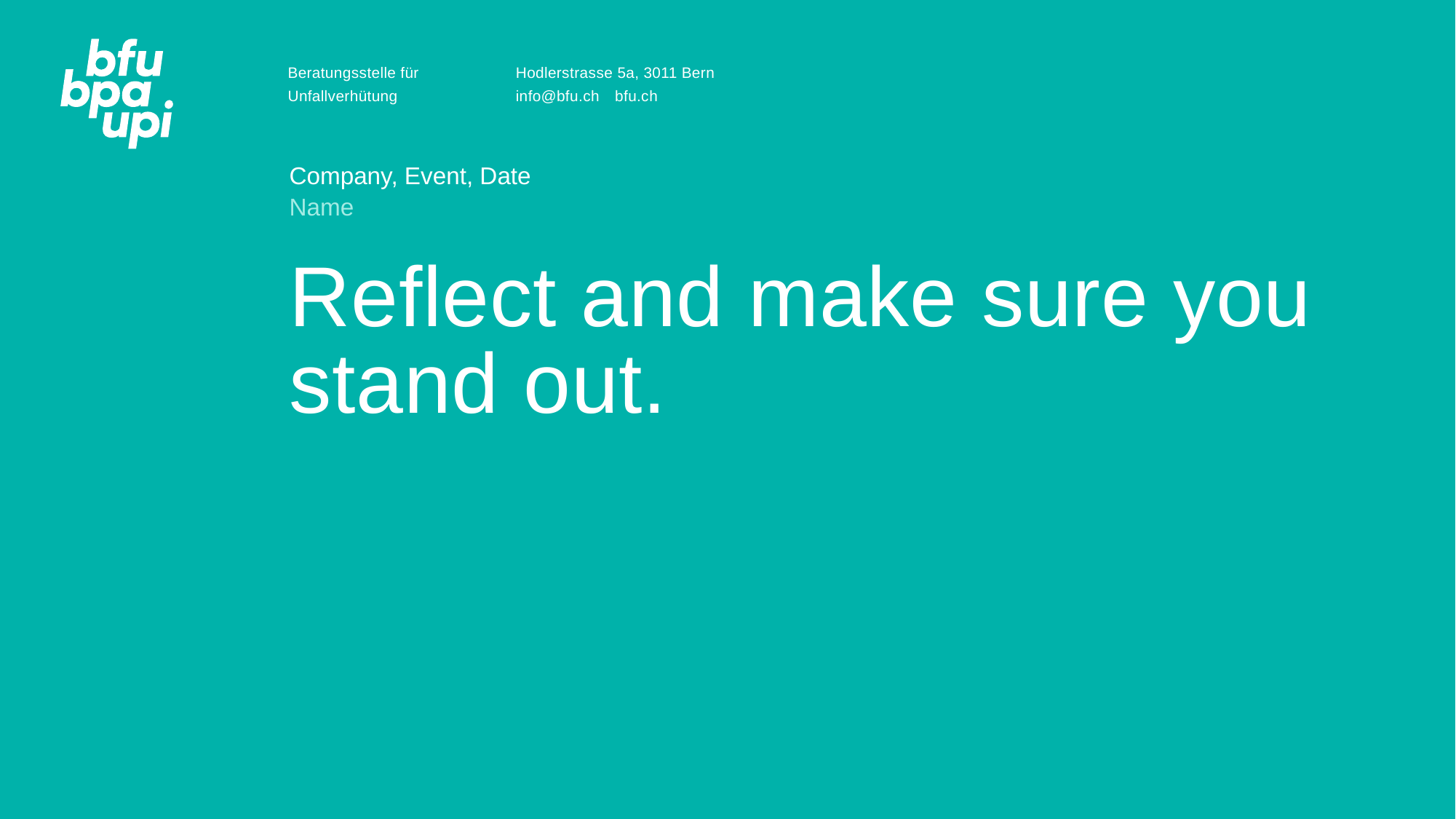

Company, Event, Date
Name
# Reflect and make sure you stand out.